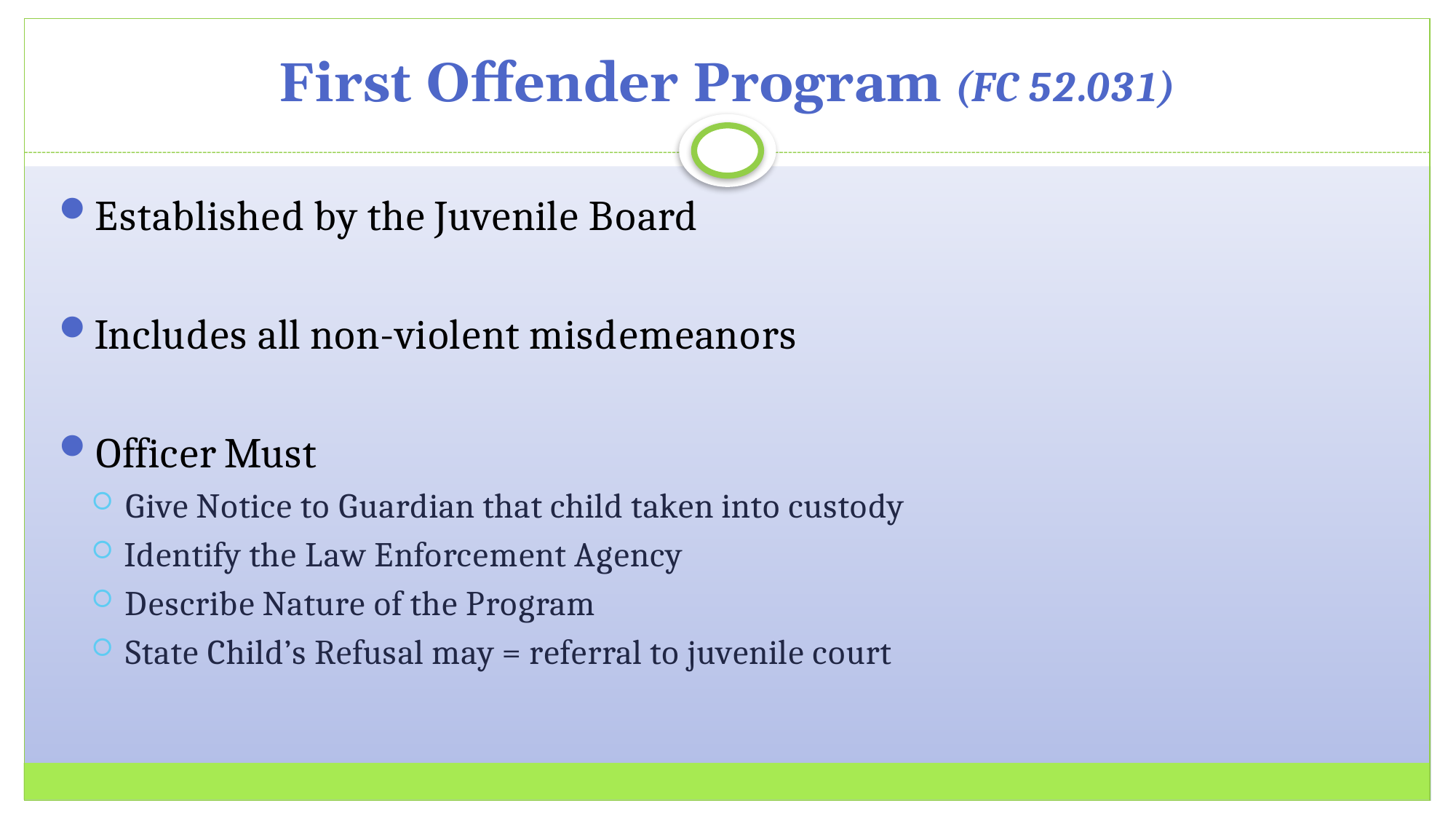

# First Offender Program (FC 52.031)
Established by the Juvenile Board

Includes all non-violent misdemeanors

Officer Must
Give Notice to Guardian that child taken into custody
Identify the Law Enforcement Agency
Describe Nature of the Program
State Child’s Refusal may = referral to juvenile court